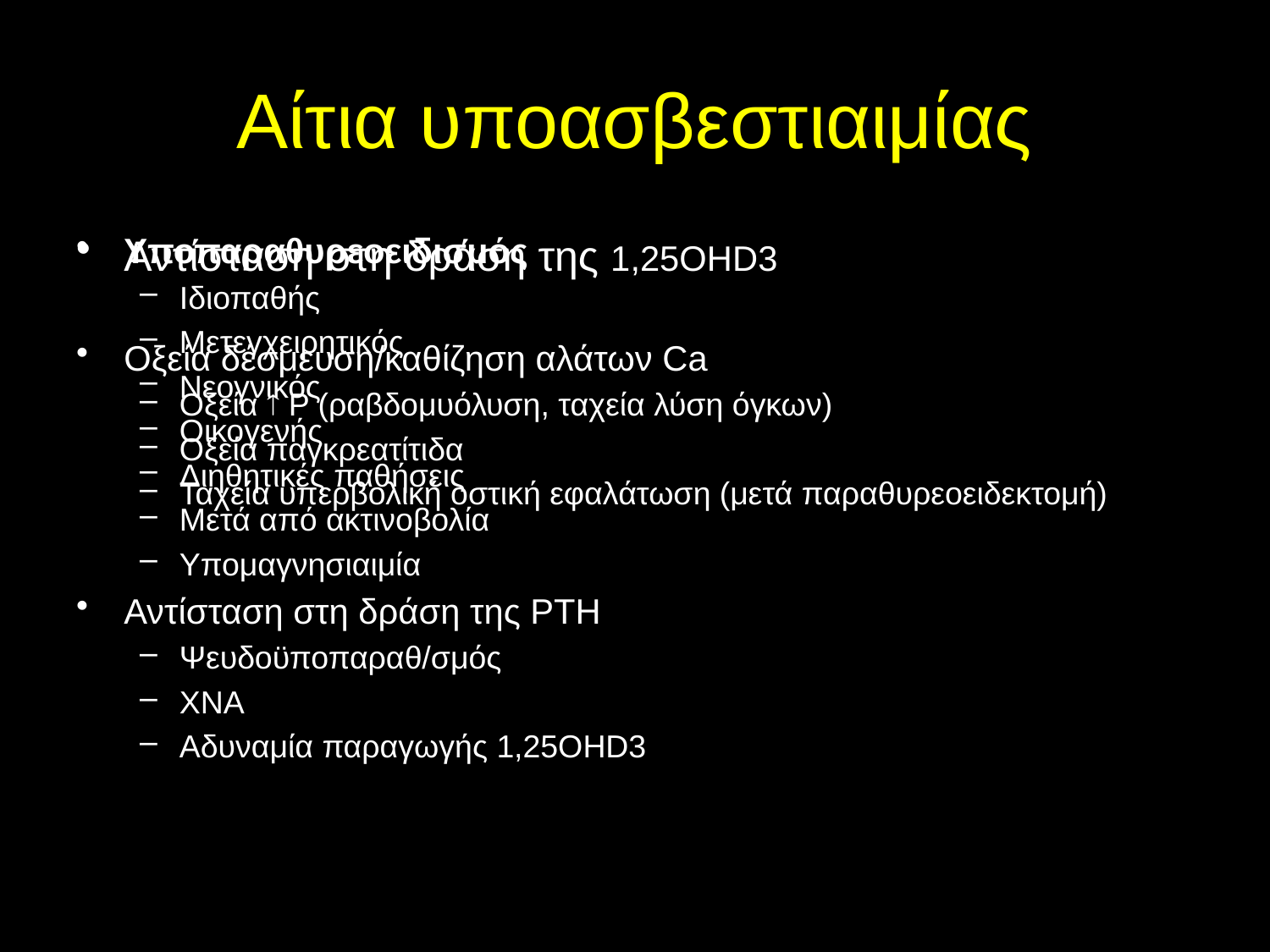

# Αίτια υποασβεστιαιμίας
Υποπαραθυρεοειδισμός
Ιδιοπαθής
Μετεγχειρητικός
Νεογνικός
Οικογενής
Διηθητικές παθήσεις
Μετά από ακτινοβολία
Υπομαγνησιαιμία
Αντίσταση στη δράση της PTH
Ψευδοϋποπαραθ/σμός
ΧΝΑ
Αδυναμία παραγωγής 1,25ΟHD3

Αντίσταση στη δράση της 1,25ΟHD3

Οξεία δέσμευση/καθίζηση αλάτων Ca
Οξεία ↑ Ρ (ραβδομυόλυση, ταχεία λύση όγκων)
Οξεία παγκρεατίτιδα
Ταχεία υπερβολική οστική εφαλάτωση (μετά παραθυρεοειδεκτομή)